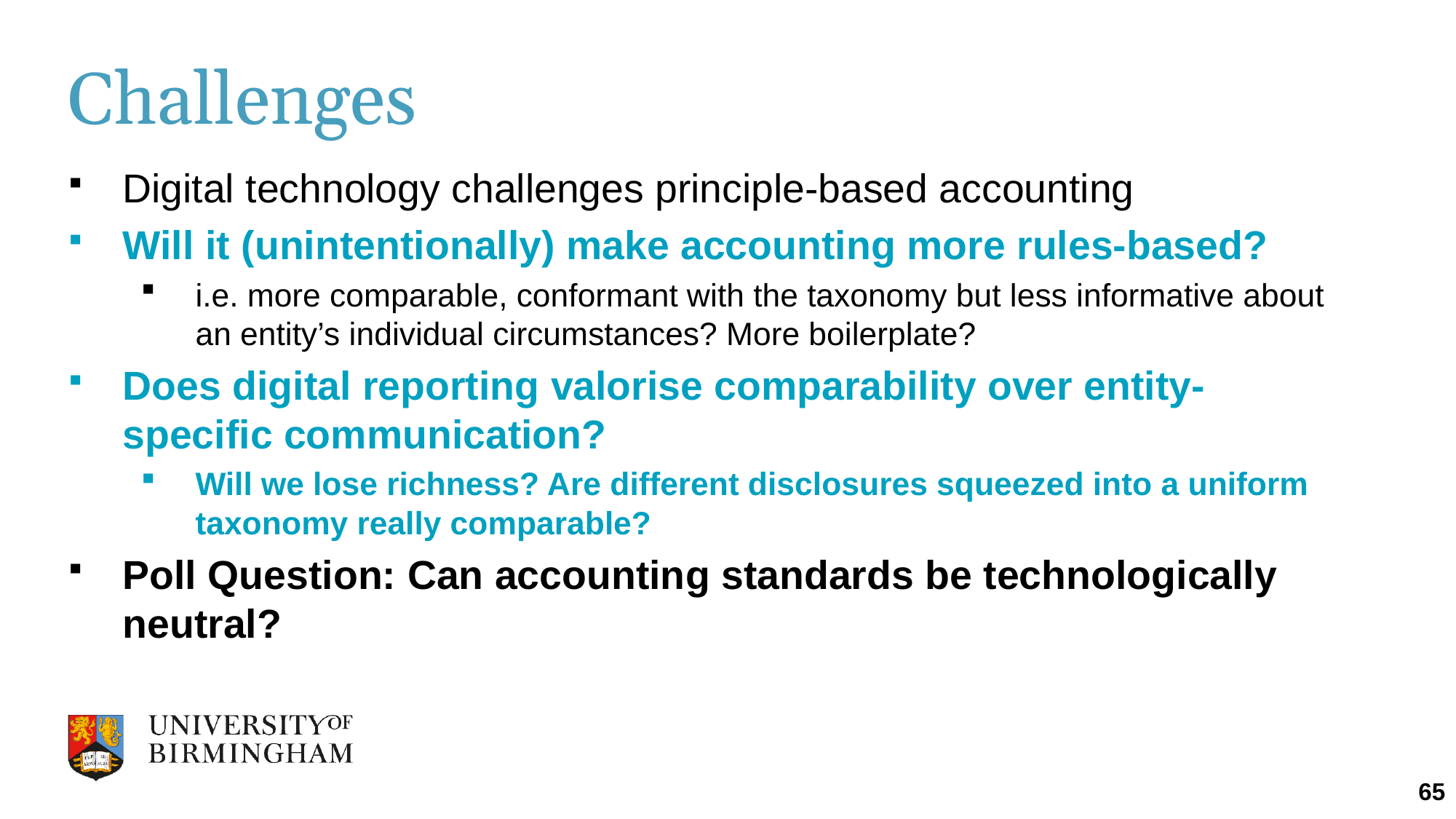

# Challenges
Digital technology challenges principle-based accounting
Will it (unintentionally) make accounting more rules-based?
i.e. more comparable, conformant with the taxonomy but less informative about an entity’s individual circumstances? More boilerplate?
Does digital reporting valorise comparability over entity-specific communication?
Will we lose richness? Are different disclosures squeezed into a uniform taxonomy really comparable?
Poll Question: Can accounting standards be technologically neutral?

65